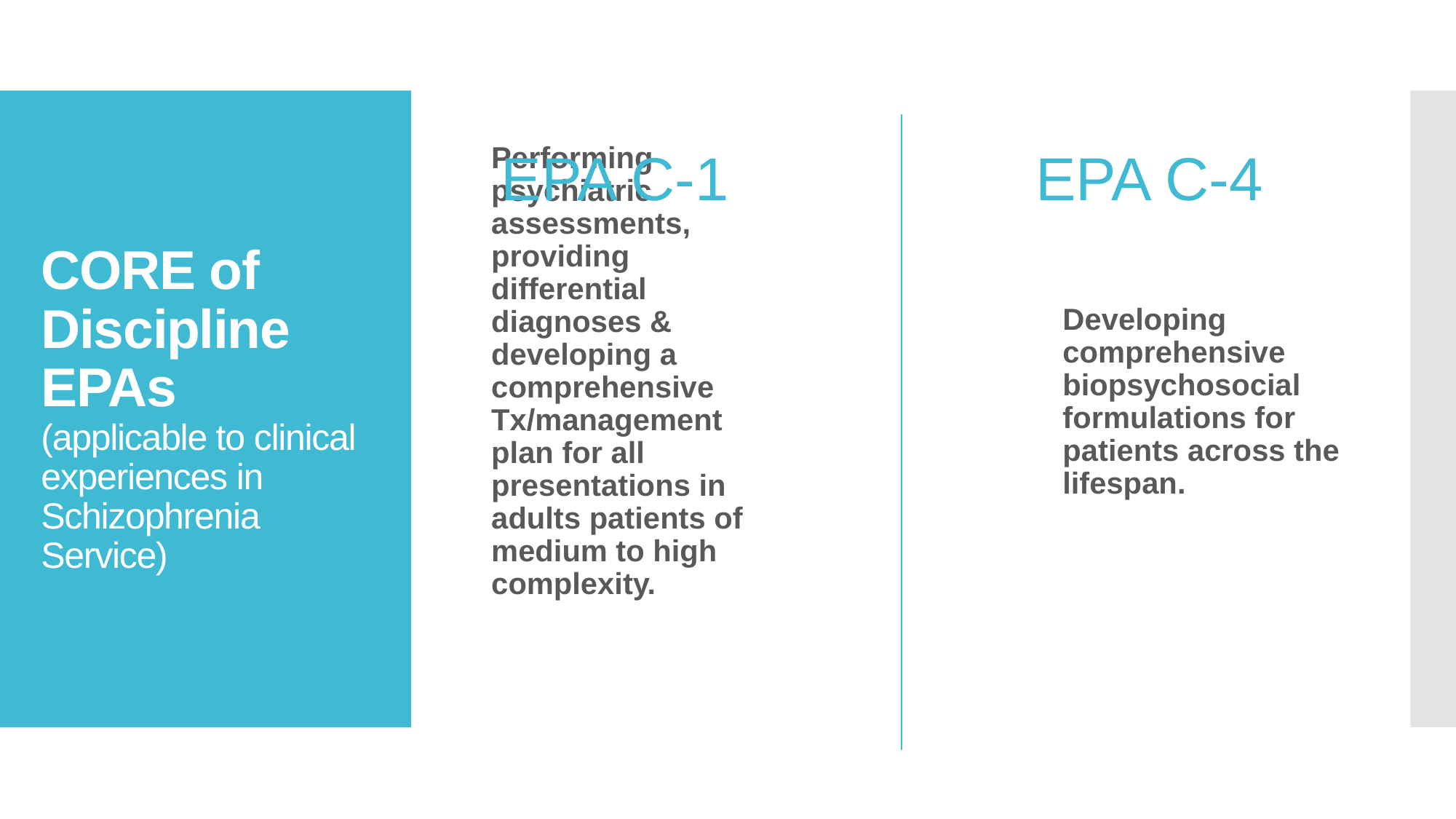

# CORE of Discipline EPAs (applicable to clinical experiences in Schizophrenia Service)
EPA C-1
EPA C-4
Developing comprehensive biopsychosocial formulations for patients across the lifespan.
Performing psychiatric assessments, providing differential diagnoses & developing a comprehensive Tx/management plan for all presentations in adults patients of medium to high complexity.